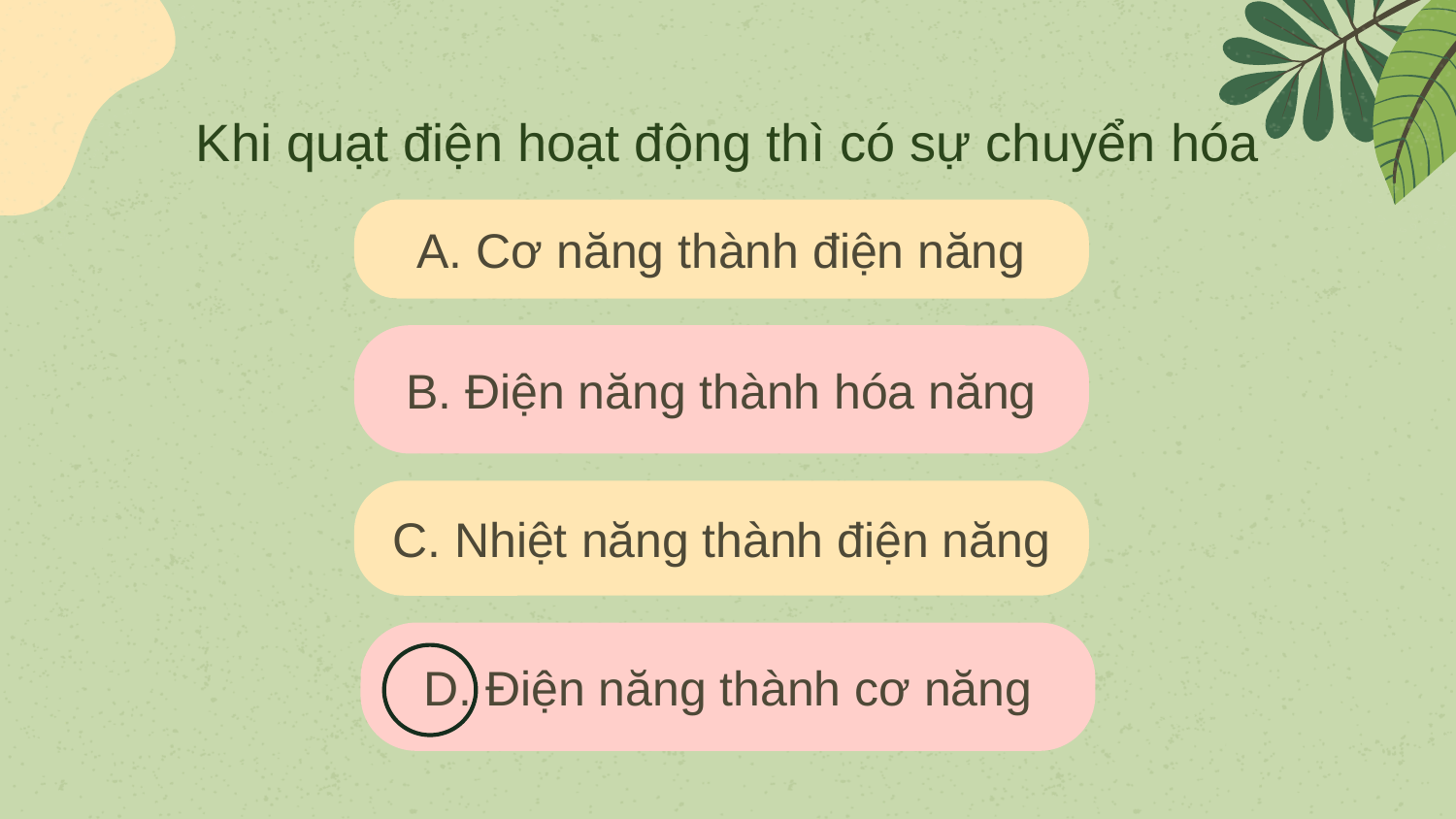

# Khi quạt điện hoạt động thì có sự chuyển hóa
A. Cơ năng thành điện năng
B. Điện năng thành hóa năng
C. Nhiệt năng thành điện năng
D. Điện năng thành cơ năng